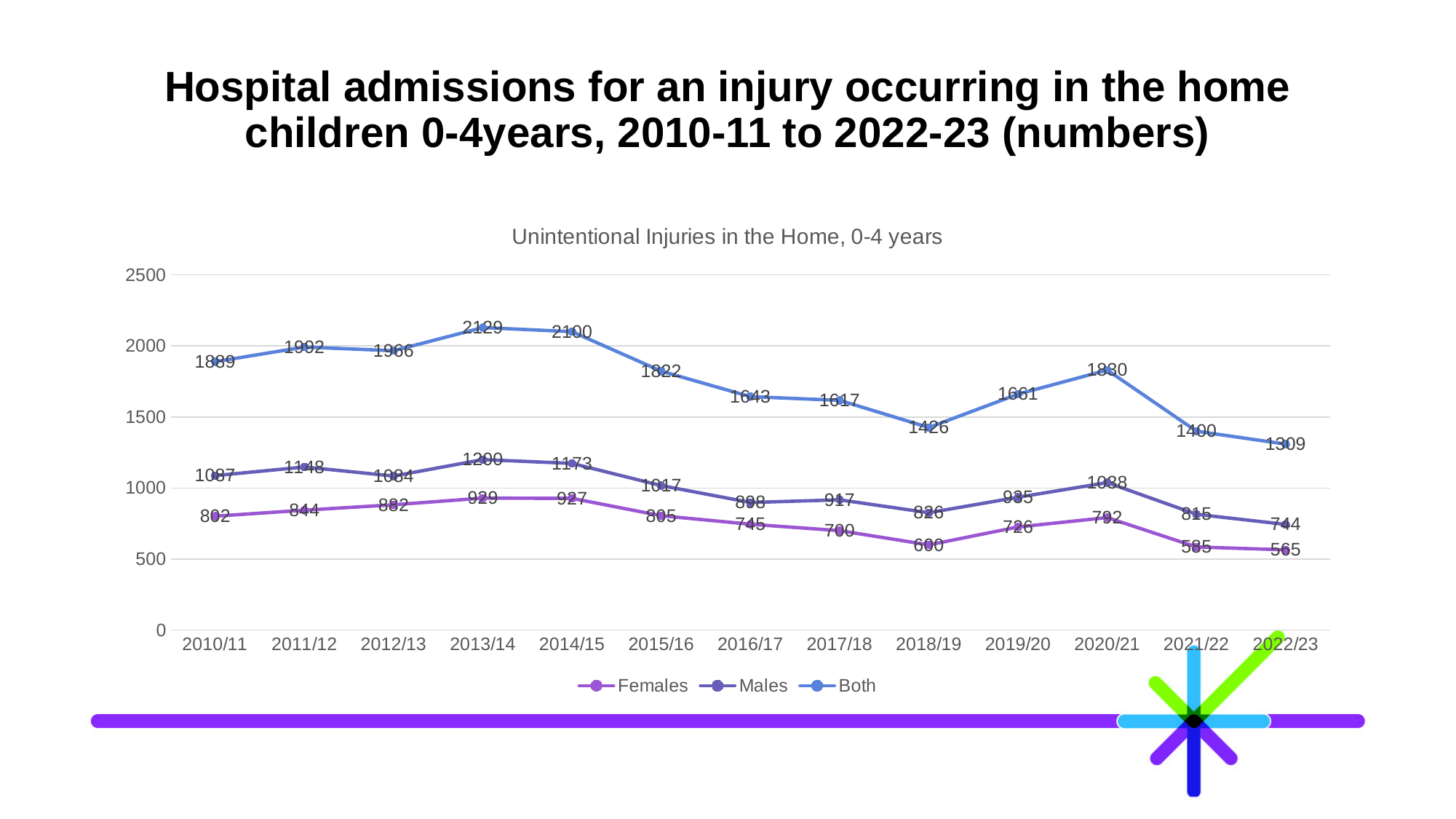

# Hospital admissions for an injury occurring in the home children 0-4years, 2010-11 to 2022-23 (numbers)

### Chart: Unintentional Injuries in the Home, 0-4 years

| Category | Females | Males | Both |
|---|---|---|---|
| 2010/11 | 802.0 | 1087.0 | 1889.0 |
| 2011/12 | 844.0 | 1148.0 | 1992.0 |
| 2012/13 | 882.0 | 1084.0 | 1966.0 |
| 2013/14 | 929.0 | 1200.0 | 2129.0 |
| 2014/15 | 927.0 | 1173.0 | 2100.0 |
| 2015/16 | 805.0 | 1017.0 | 1822.0 |
| 2016/17 | 745.0 | 898.0 | 1643.0 |
| 2017/18 | 700.0 | 917.0 | 1617.0 |
| 2018/19 | 600.0 | 826.0 | 1426.0 |
| 2019/20 | 726.0 | 935.0 | 1661.0 |
| 2020/21 | 792.0 | 1038.0 | 1830.0 |
| 2021/22 | 585.0 | 815.0 | 1400.0 |
| 2022/23 | 565.0 | 744.0 | 1309.0 |